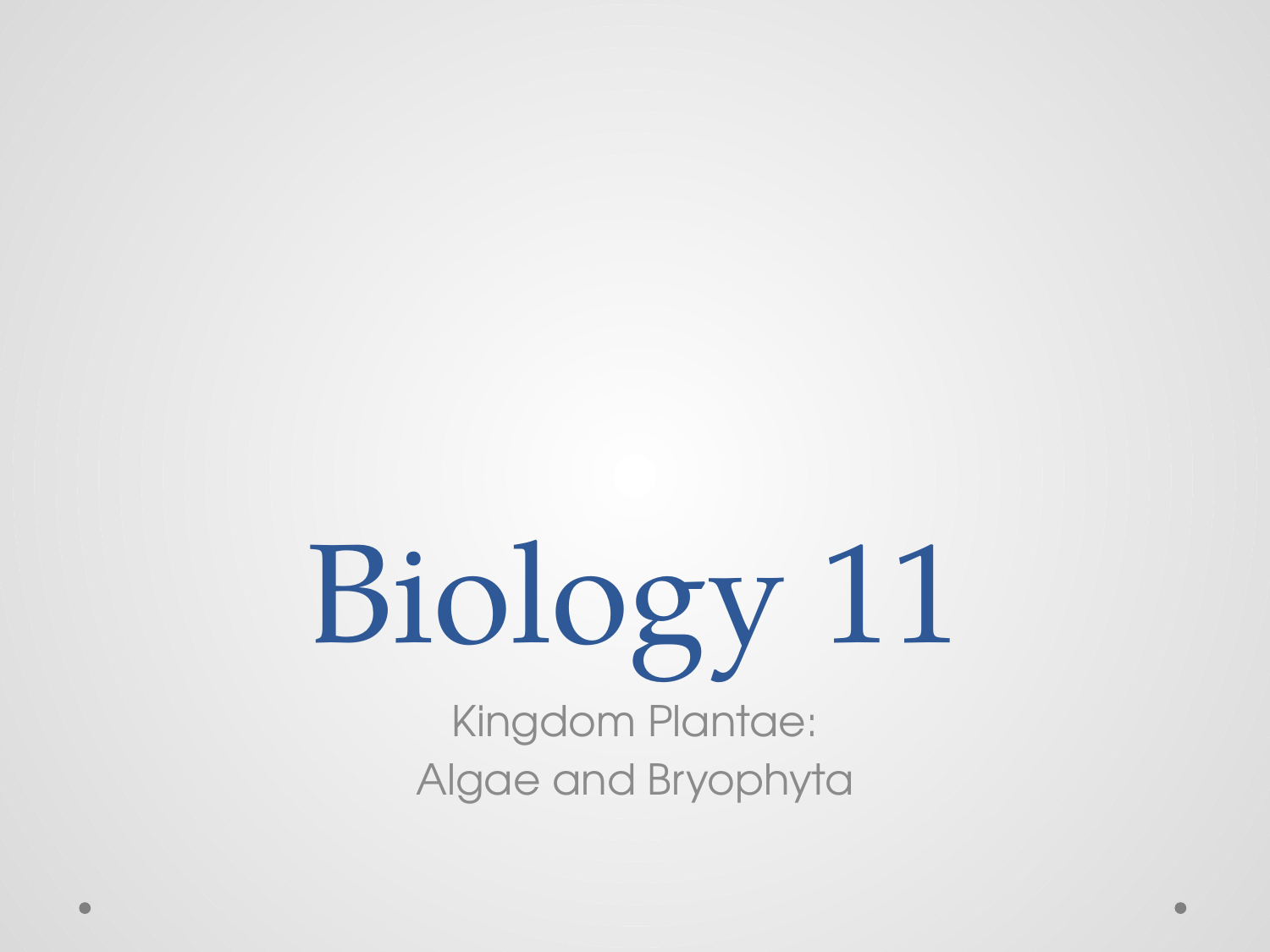

# Biology 11
Kingdom Plantae:
Algae and Bryophyta